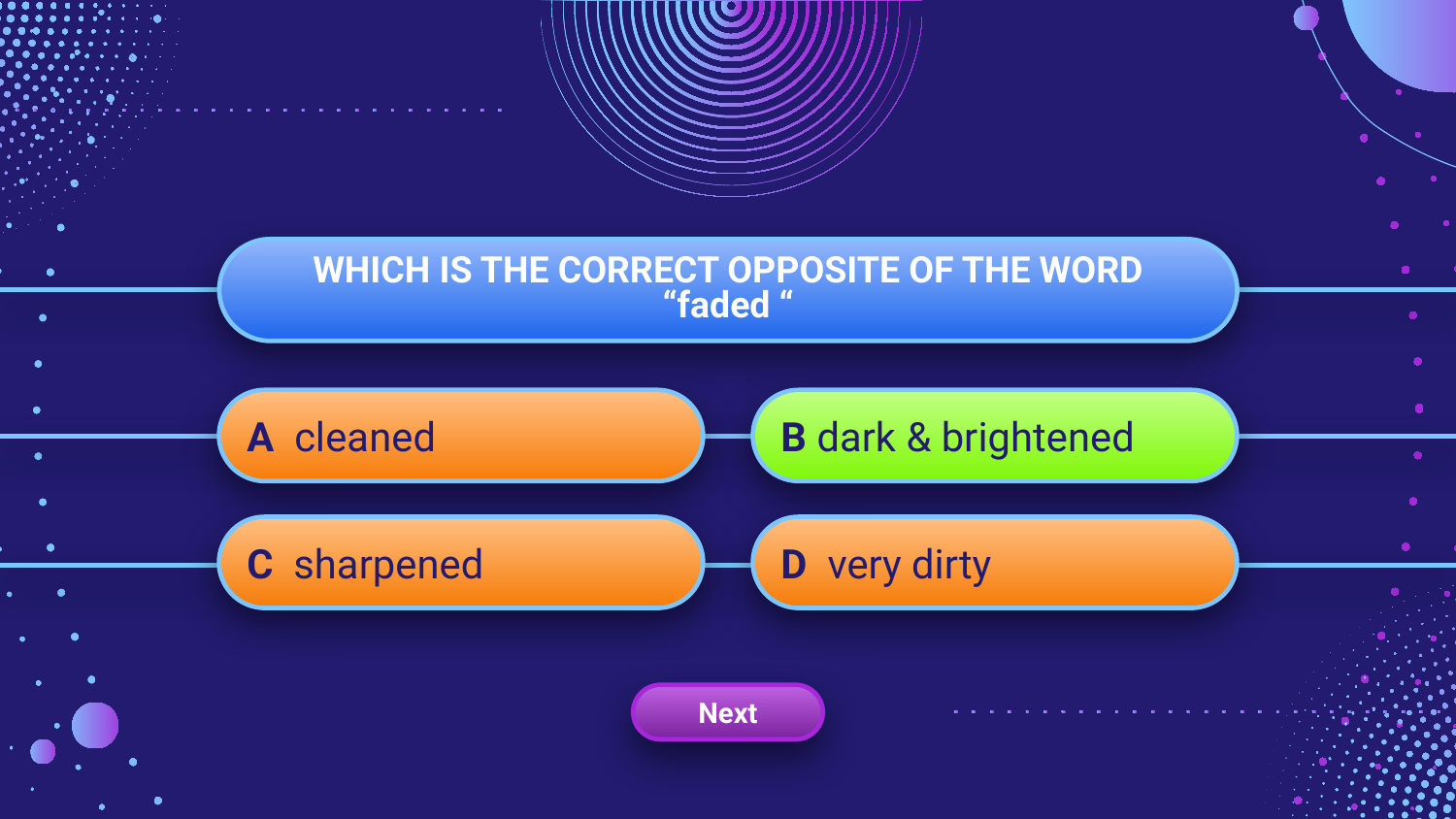

WHICH IS THE CORRECT OPPOSITE OF THE WORD “faded “
A  cleaned
B dark & brightened
C  sharpened
D  very dirty
Next